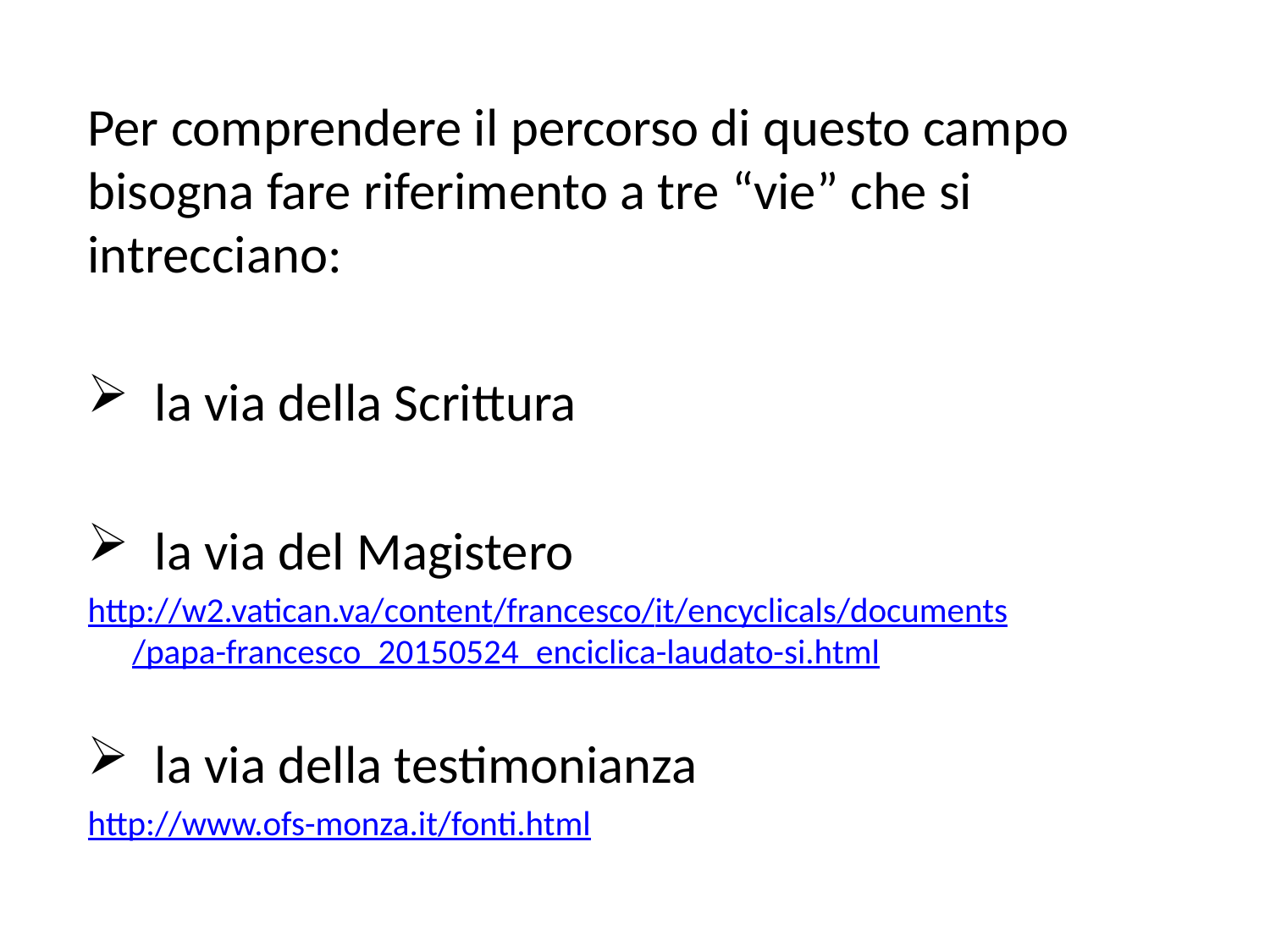

Per comprendere il percorso di questo campo bisogna fare riferimento a tre “vie” che si intrecciano:

la via della Scrittura

la via del Magistero
http://w2.vatican.va/content/francesco/it/encyclicals/documents/papa-francesco_20150524_enciclica-laudato-si.html

la via della testimonianza
http://www.ofs-monza.it/fonti.html